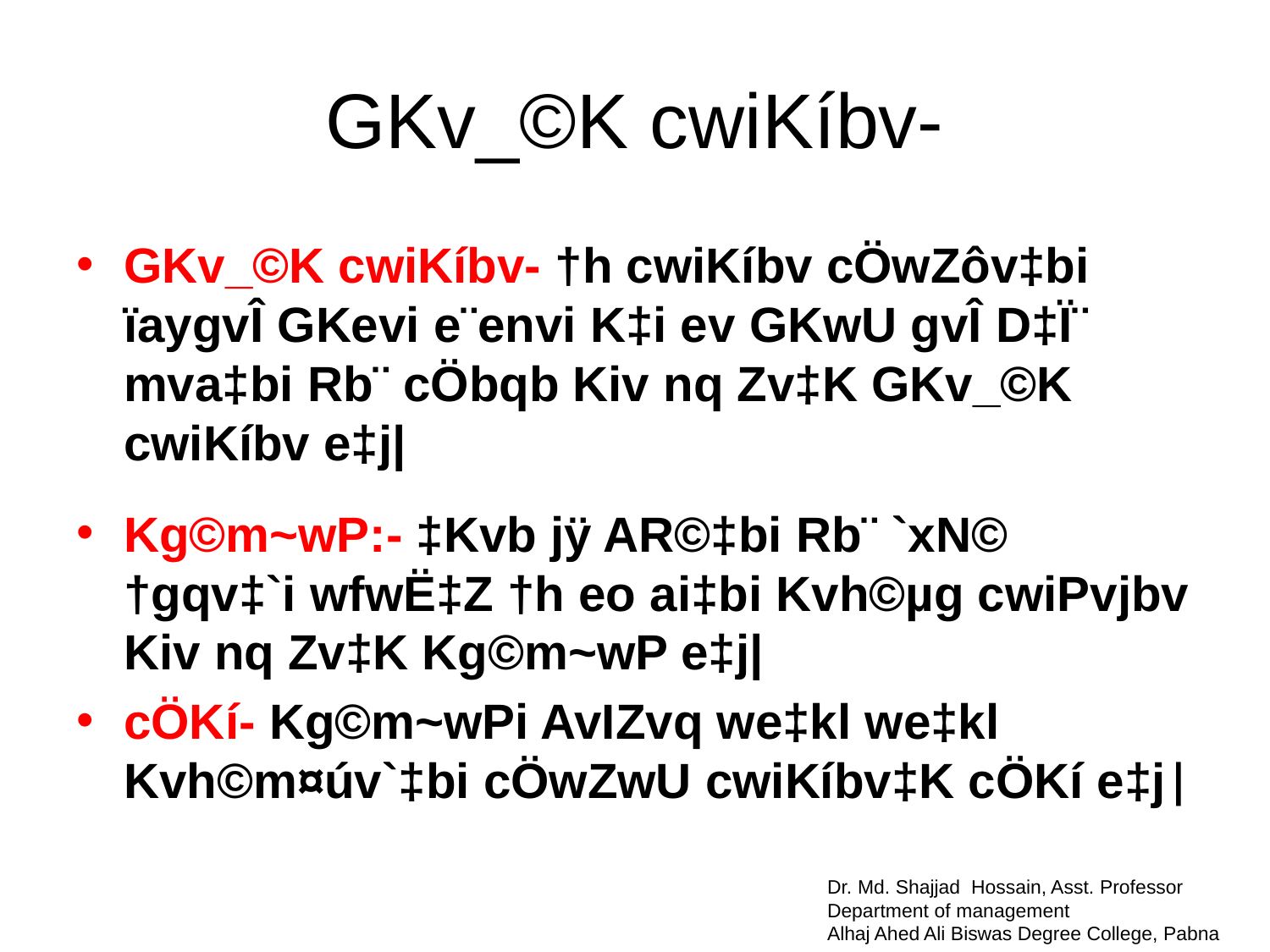

# GKv_©K cwiKíbv-

GKv_©K cwiKíbv- †h cwiKíbv cÖwZôv‡bi ïaygvÎ GKevi e¨envi K‡i ev GKwU gvÎ D‡Ï¨ mva‡bi Rb¨ cÖbqb Kiv nq Zv‡K GKv_©K cwiKíbv e‡j|

Kg©m~wP:- ‡Kvb jÿ AR©‡bi Rb¨ `xN© †gqv‡`i wfwË‡Z †h eo ai‡bi Kvh©µg cwiPvjbv Kiv nq Zv‡K Kg©m~wP e‡j|
cÖKí- Kg©m~wPi AvIZvq we‡kl we‡kl Kvh©m¤úv`‡bi cÖwZwU cwiKíbv‡K cÖKí e‡j|

Dr. Md. Shajjad  Hossain, Asst. Professor
Department of management
Alhaj Ahed Ali Biswas Degree College, Pabna